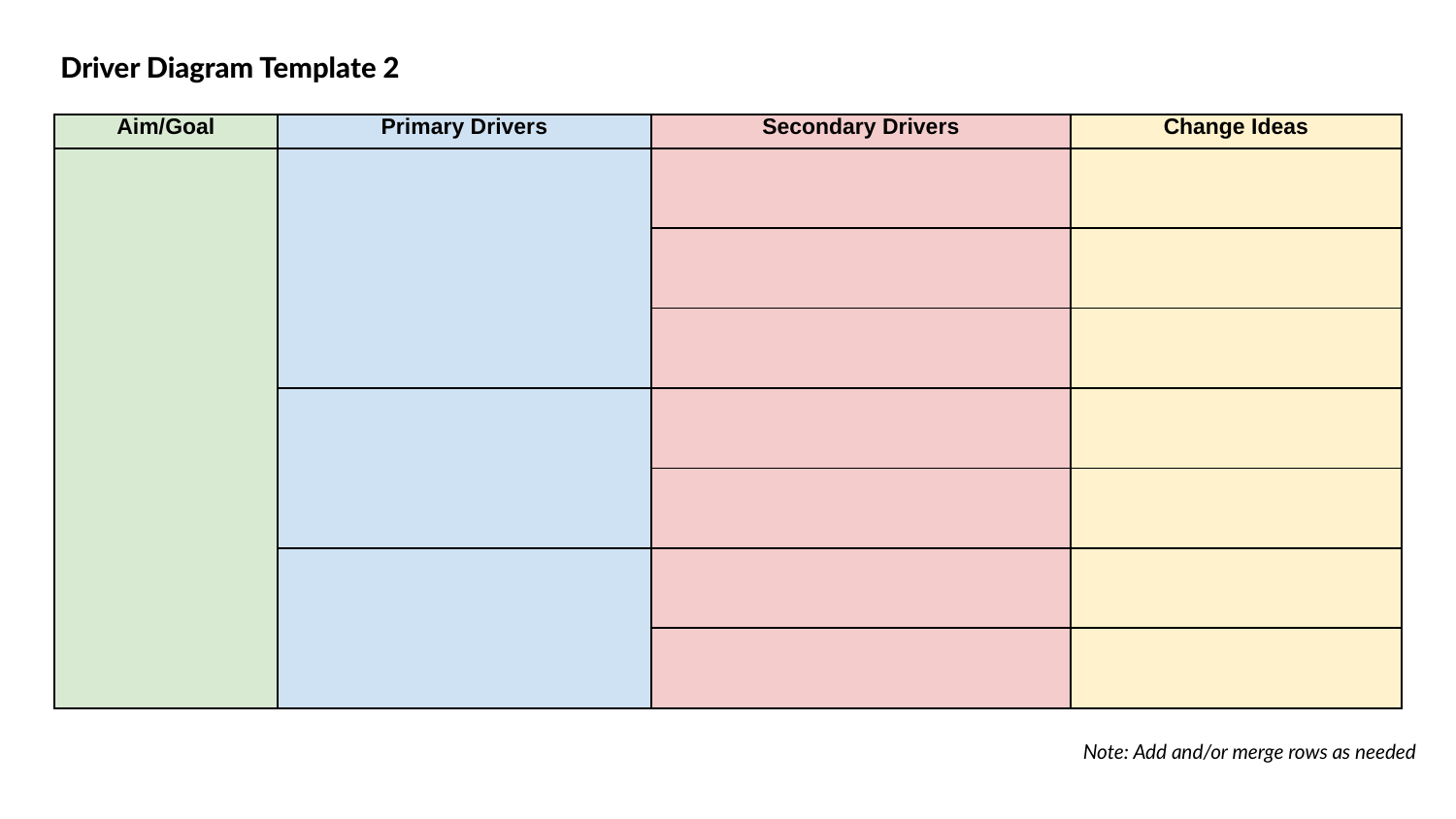

Driver Diagram Template 2
| Aim/Goal | Primary Drivers | Secondary Drivers | Change Ideas |
| --- | --- | --- | --- |
|  |  |  |  |
|  |  |  |  |
|  |  |  |  |
|  |  |  |  |
|  |  |  |  |
|  |  |  |  |
|  |  |  |  |
Note: Add and/or merge rows as needed